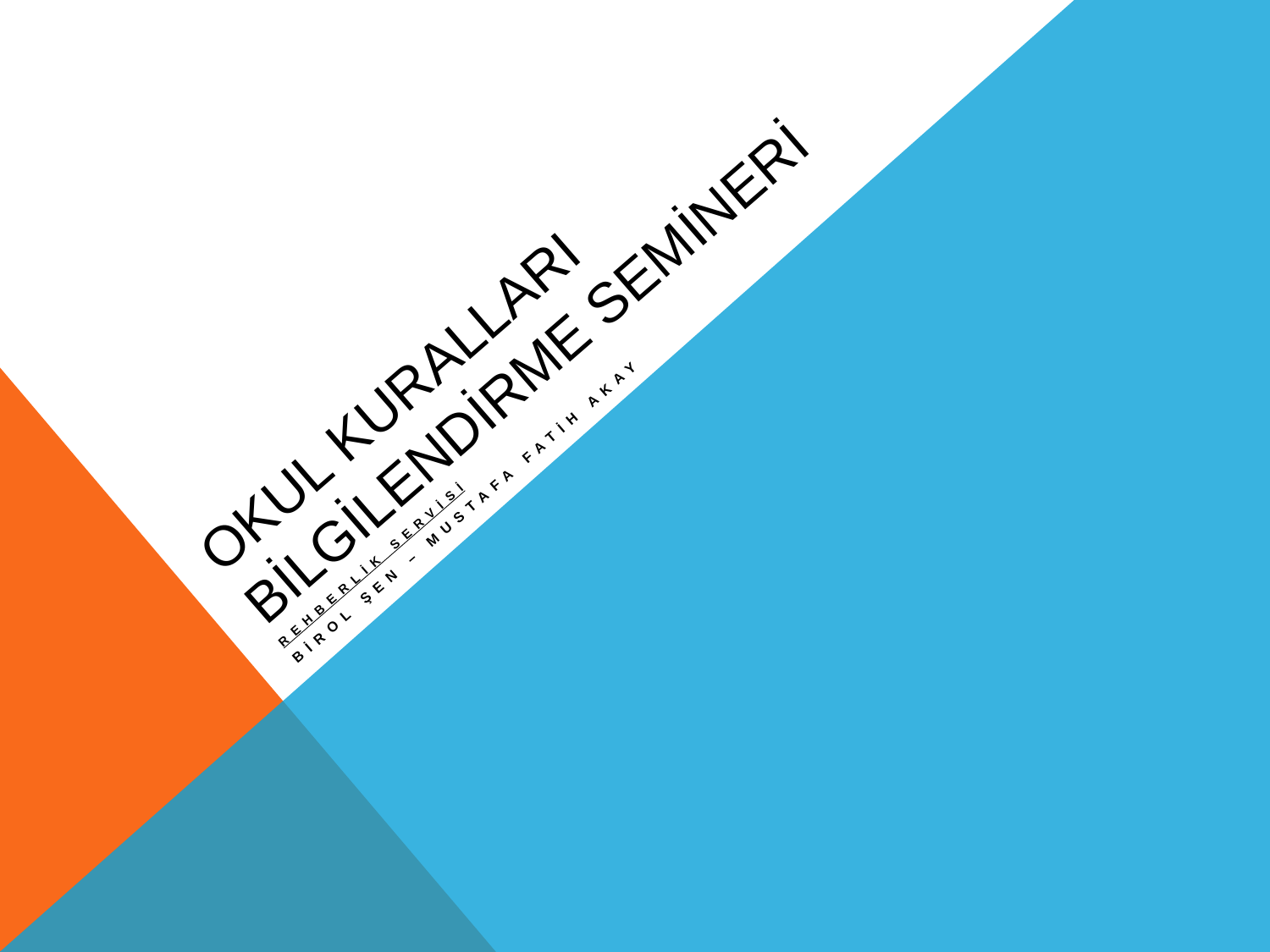

# OKUL KURALLARI bilgilendirme semineri
REHBERLİK SERVİSİ
Birol şen – mustafa fatih akay